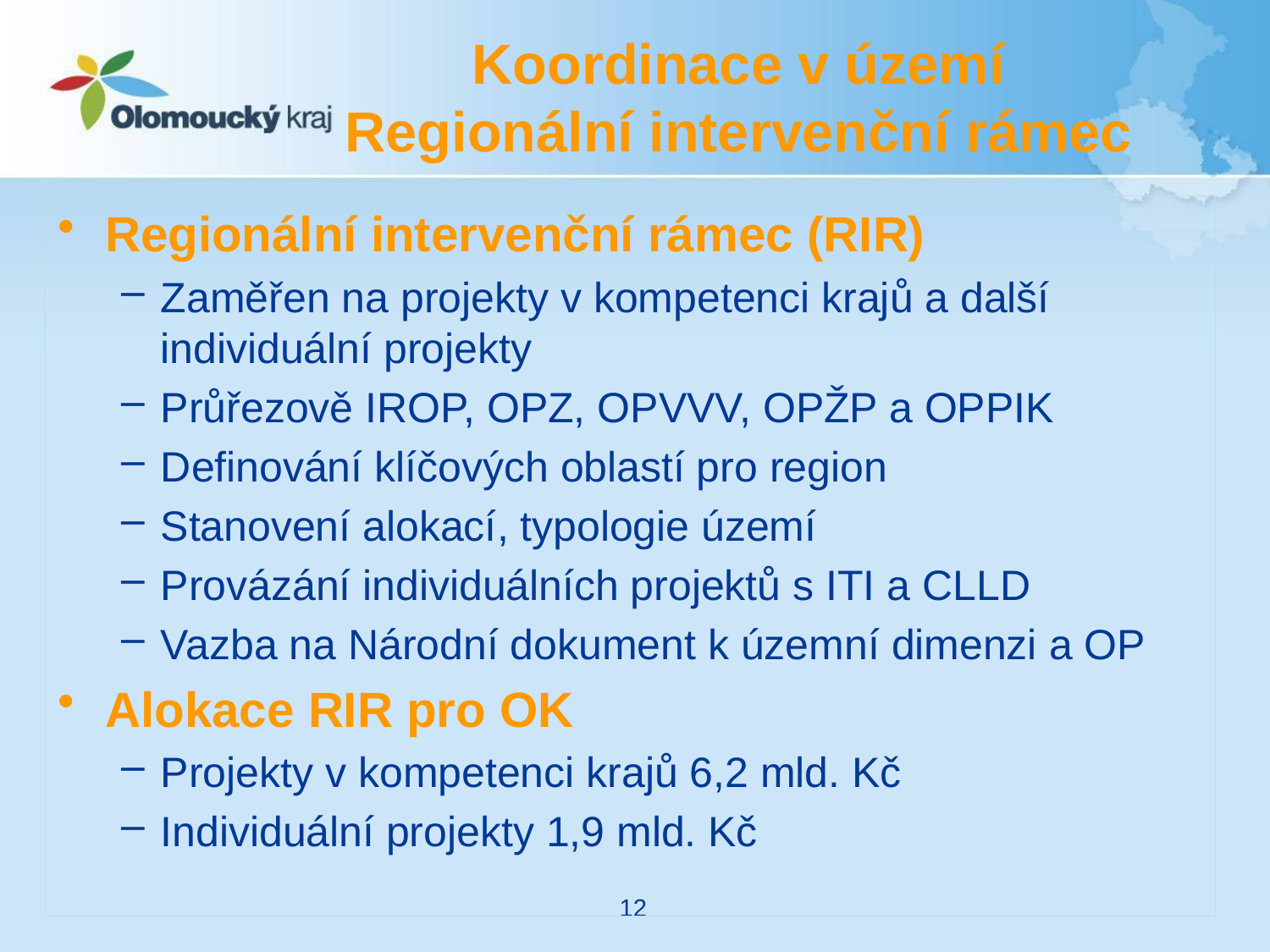

# Koordinace v území Regionální intervenční rámec
Regionální intervenční rámec (RIR)
Zaměřen na projekty v kompetenci krajů a další individuální projekty
Průřezově IROP, OPZ, OPVVV, OPŽP a OPPIK
Definování klíčových oblastí pro region
Stanovení alokací, typologie území
Provázání individuálních projektů s ITI a CLLD
Vazba na Národní dokument k územní dimenzi a OP
Alokace RIR pro OK
Projekty v kompetenci krajů 6,2 mld. Kč
Individuální projekty 1,9 mld. Kč

12